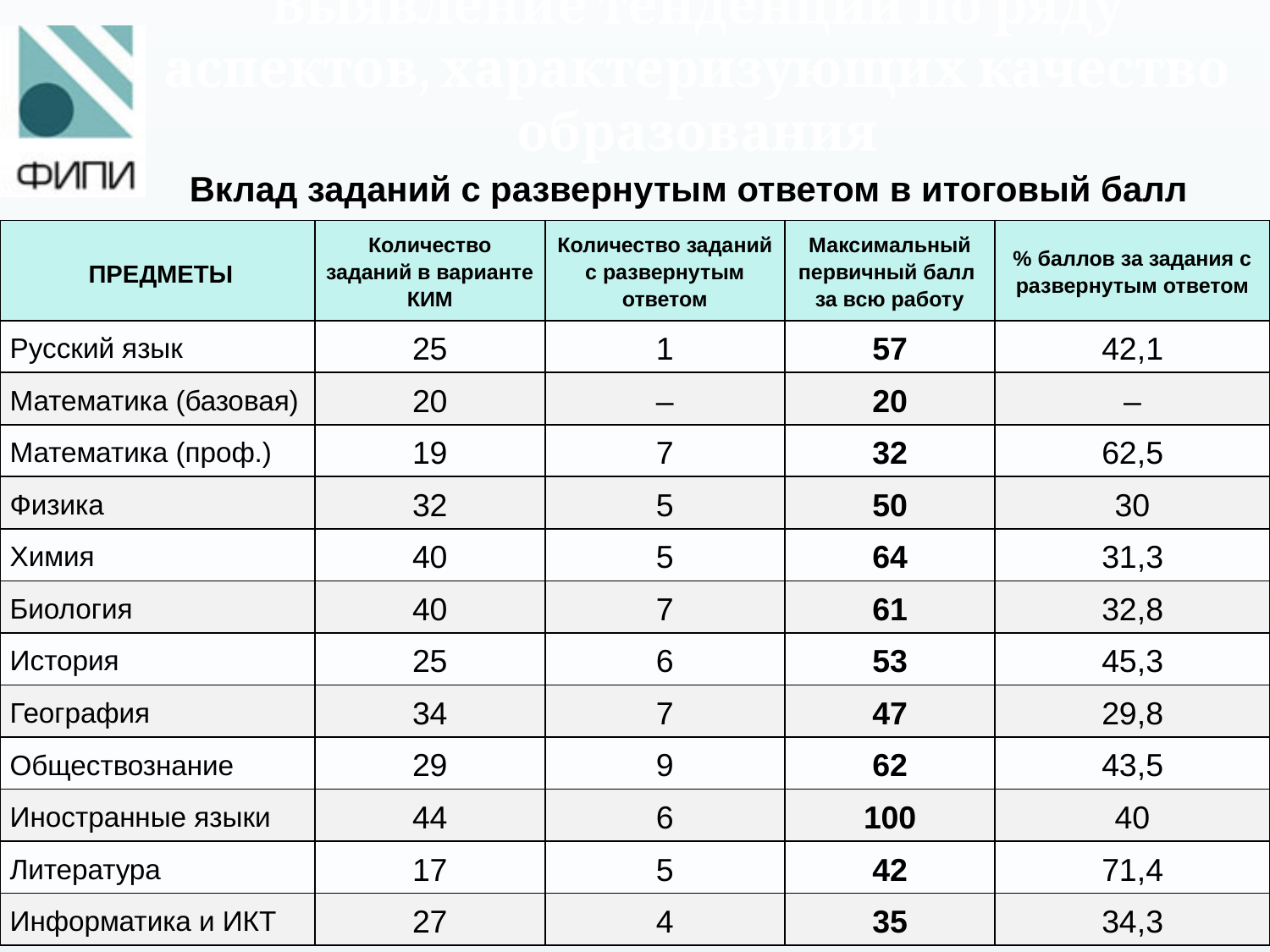

Выявление тенденций по ряду аспектов, характеризующих качество образования
Вклад заданий с развернутым ответом в итоговый балл

| ПРЕДМЕТЫ | Количество заданий в варианте КИМ | Количество заданий с развернутым ответом | Максимальный первичный балл за всю работу | % баллов за задания с развернутым ответом |
| --- | --- | --- | --- | --- |
| Русский язык | 25 | 1 | 57 | 42,1 |
| Математика (базовая) | 20 | – | 20 | – |
| Математика (проф.) | 19 | 7 | 32 | 62,5 |
| Физика | 32 | 5 | 50 | 30 |
| Химия | 40 | 5 | 64 | 31,3 |
| Биология | 40 | 7 | 61 | 32,8 |
| История | 25 | 6 | 53 | 45,3 |
| География | 34 | 7 | 47 | 29,8 |
| Обществознание | 29 | 9 | 62 | 43,5 |
| Иностранные языки | 44 | 6 | 100 | 40 |
| Литература | 17 | 5 | 42 | 71,4 |
| Информатика и ИКТ | 27 | 4 | 35 | 34,3 |